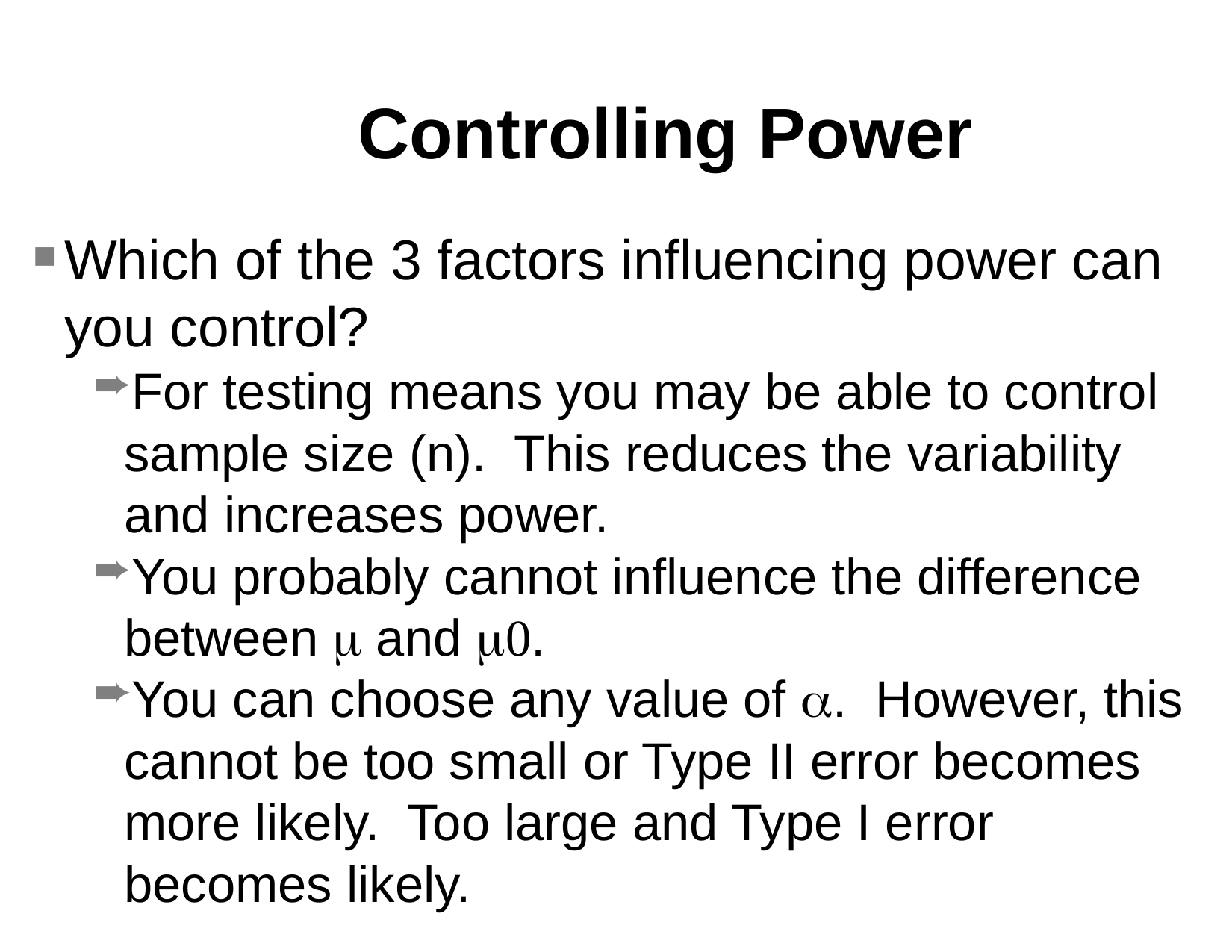

Controlling Power
Which of the 3 factors influencing power can you control?
For testing means you may be able to control sample size (n).  This reduces the variability and increases power.
You probably cannot influence the difference between μ and μ0.
You can choose any value of α.  However, this cannot be too small or Type II error becomes more likely.  Too large and Type I error becomes likely.